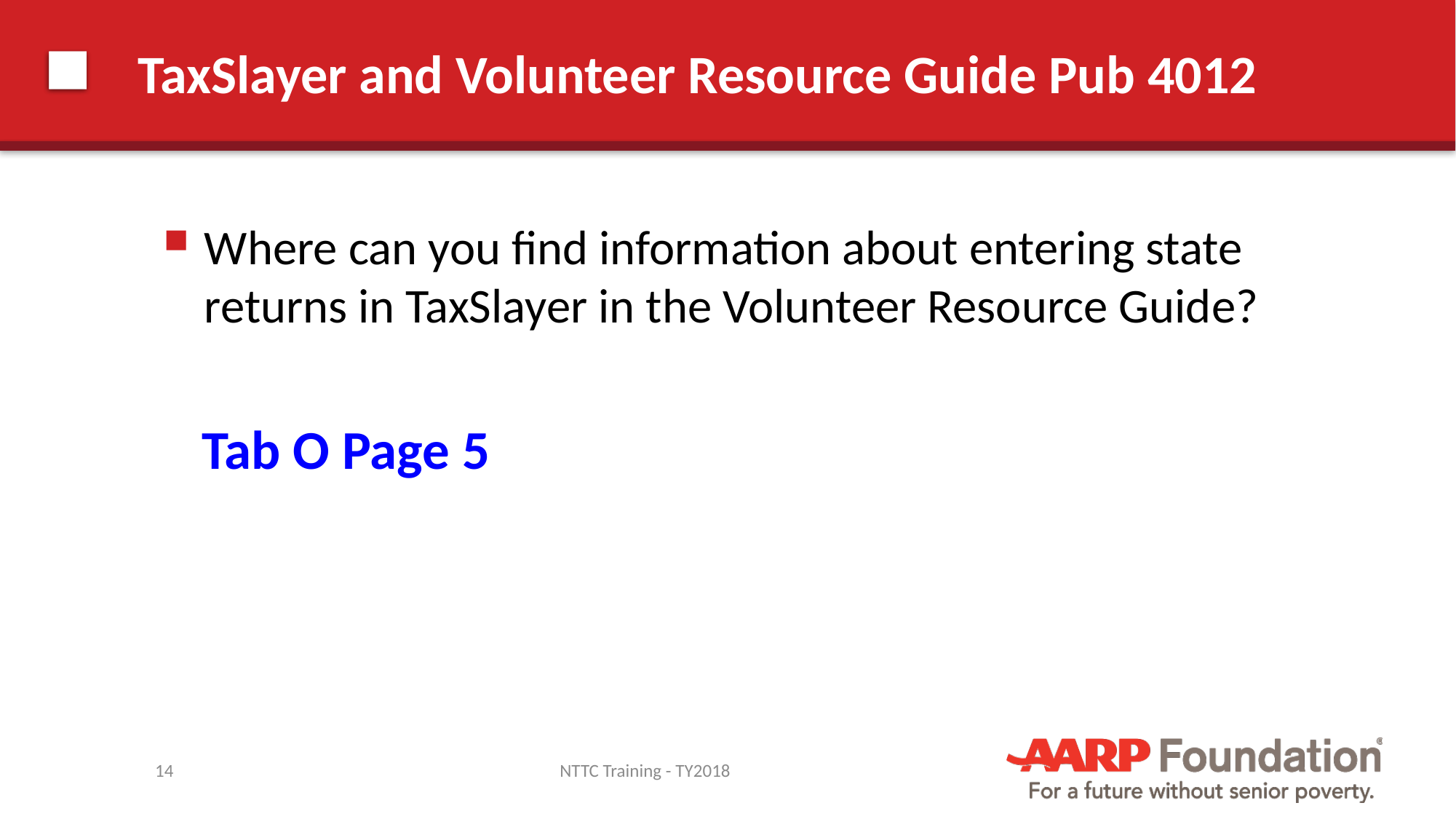

# TaxSlayer and Volunteer Resource Guide Pub 4012
Where can you find information about entering state returns in TaxSlayer in the Volunteer Resource Guide?

Tab O Page 5

14
NTTC Training - TY2018